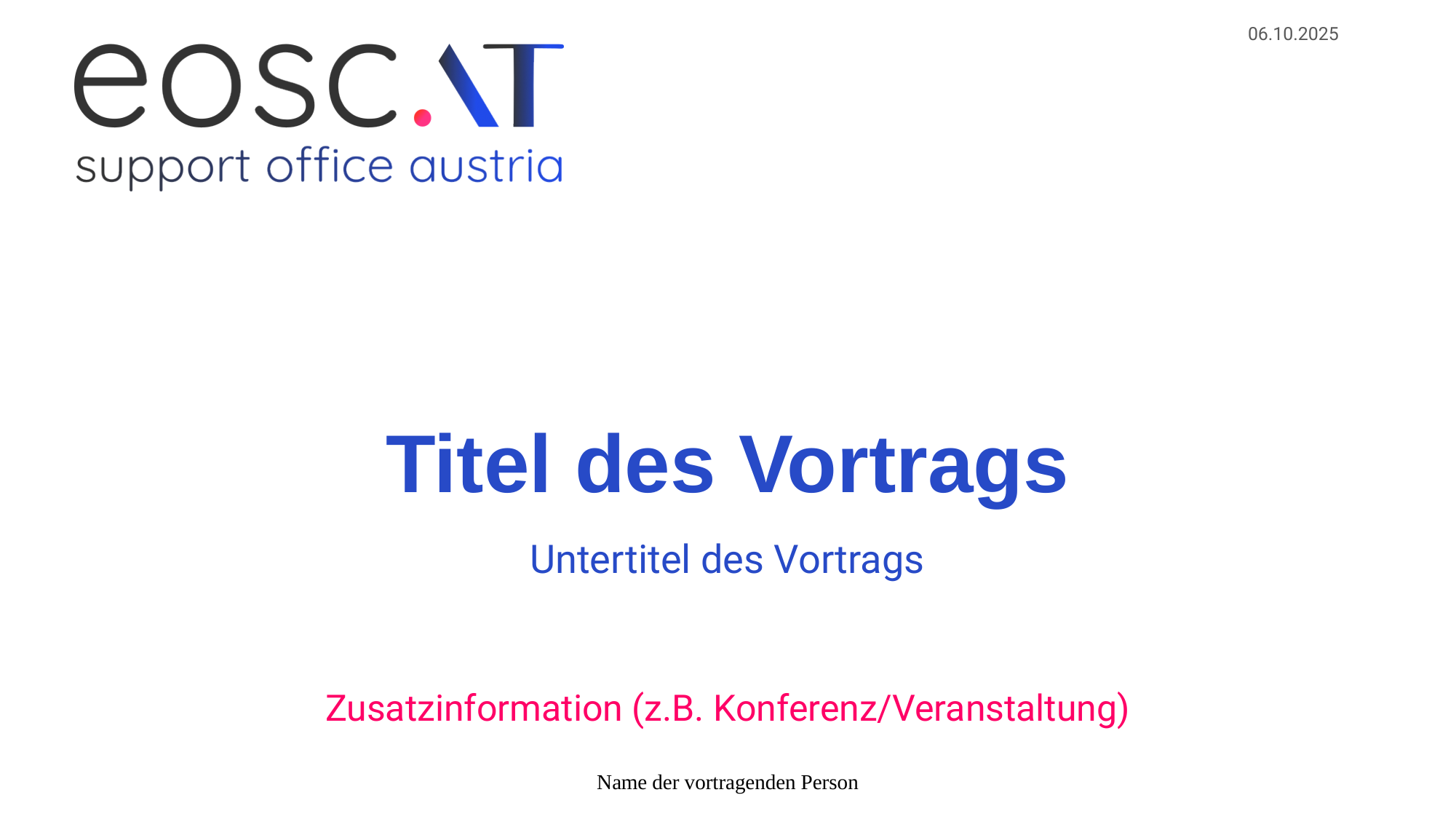

06.10.2025
# Titel des Vortrags
Untertitel des Vortrags
Zusatzinformation (z.B. Konferenz/Veranstaltung)
Name der vortragenden Person